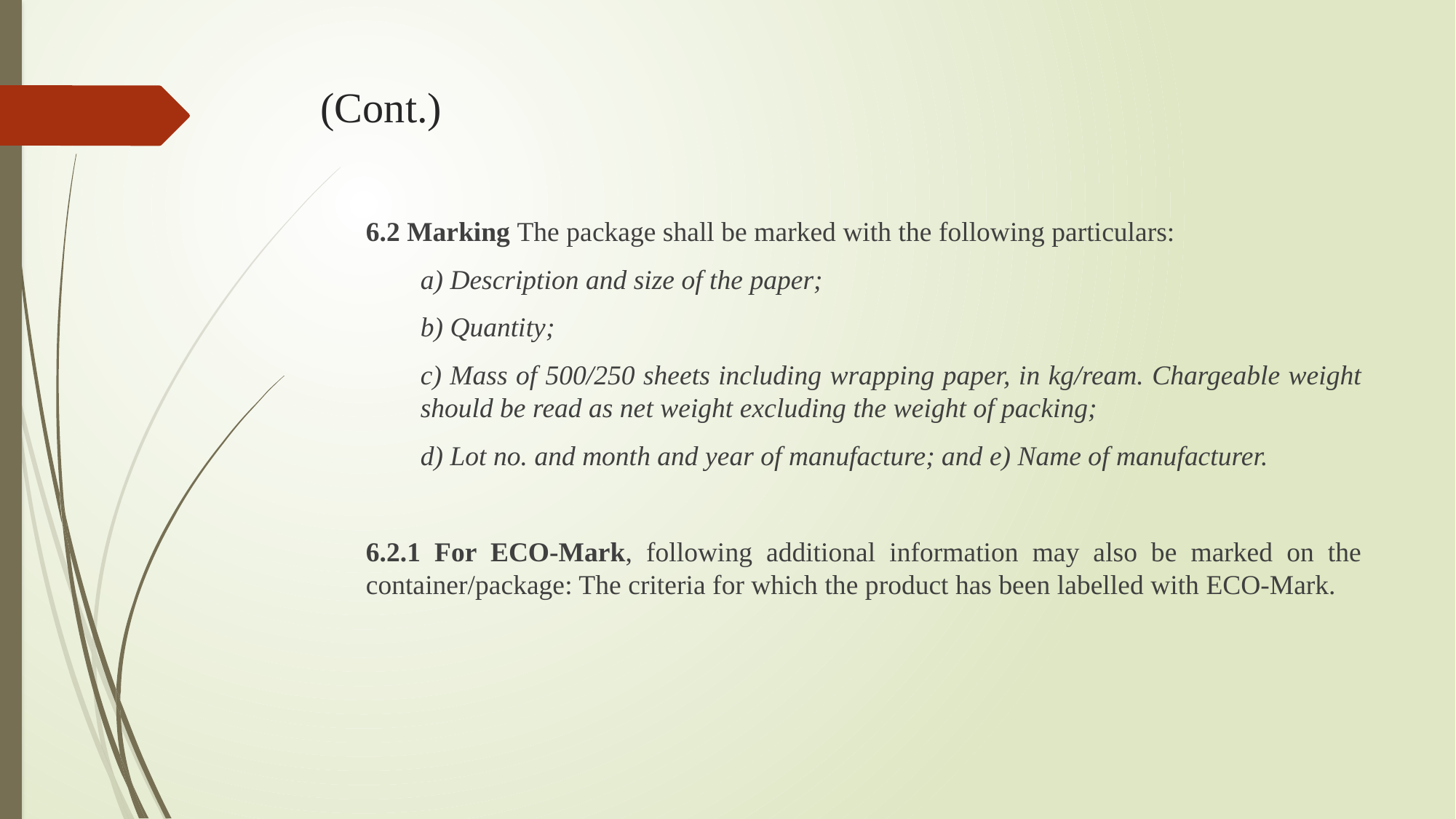

# (Cont.)
6.2 Marking The package shall be marked with the following particulars:
a) Description and size of the paper;
b) Quantity;
c) Mass of 500/250 sheets including wrapping paper, in kg/ream. Chargeable weight should be read as net weight excluding the weight of packing;
d) Lot no. and month and year of manufacture; and e) Name of manufacturer.

6.2.1 For ECO-Mark, following additional information may also be marked on the container/package: The criteria for which the product has been labelled with ECO-Mark.